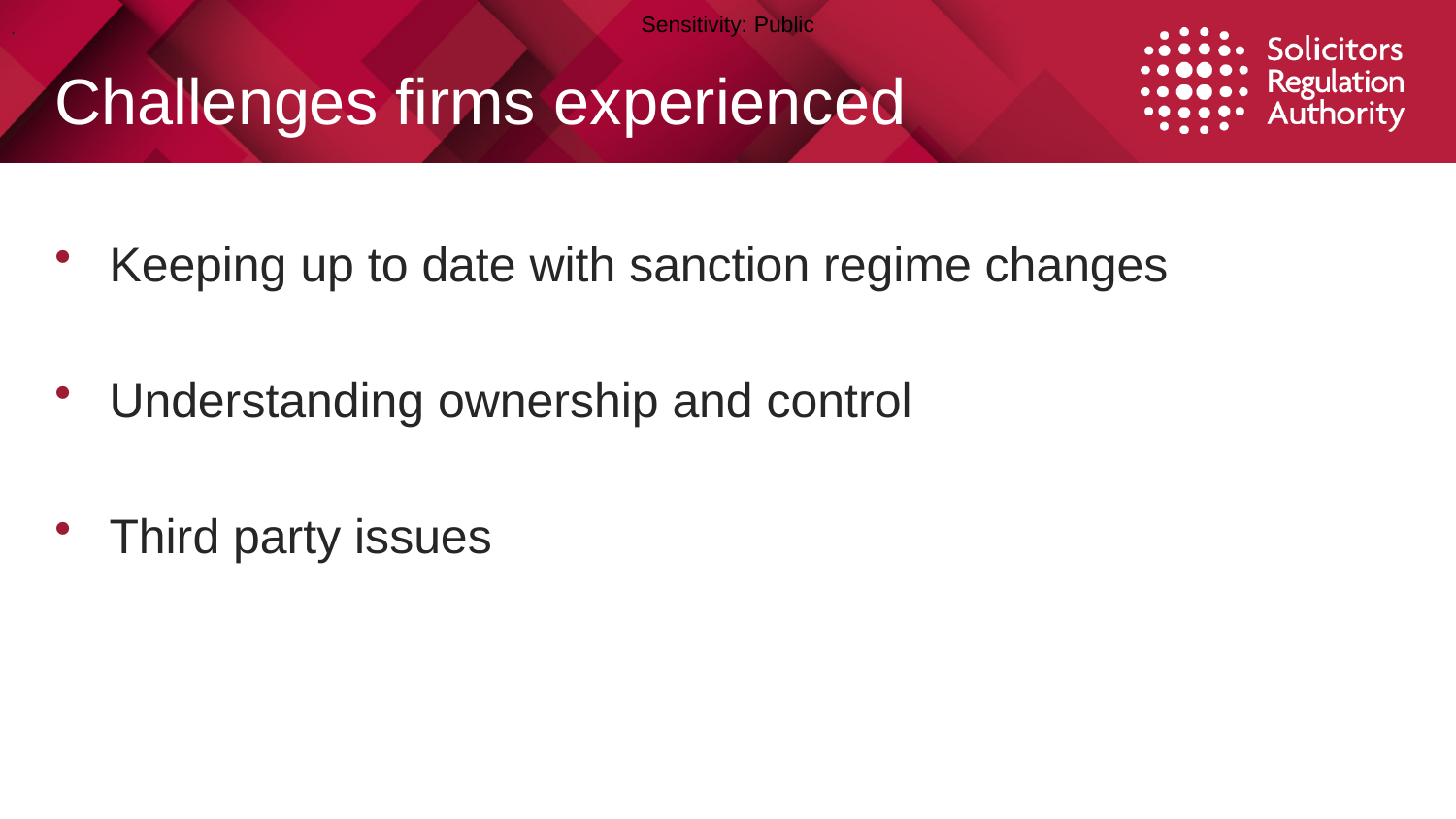

.
# Challenges firms experienced
Keeping up to date with sanction regime changes

Understanding ownership and control

Third party issues